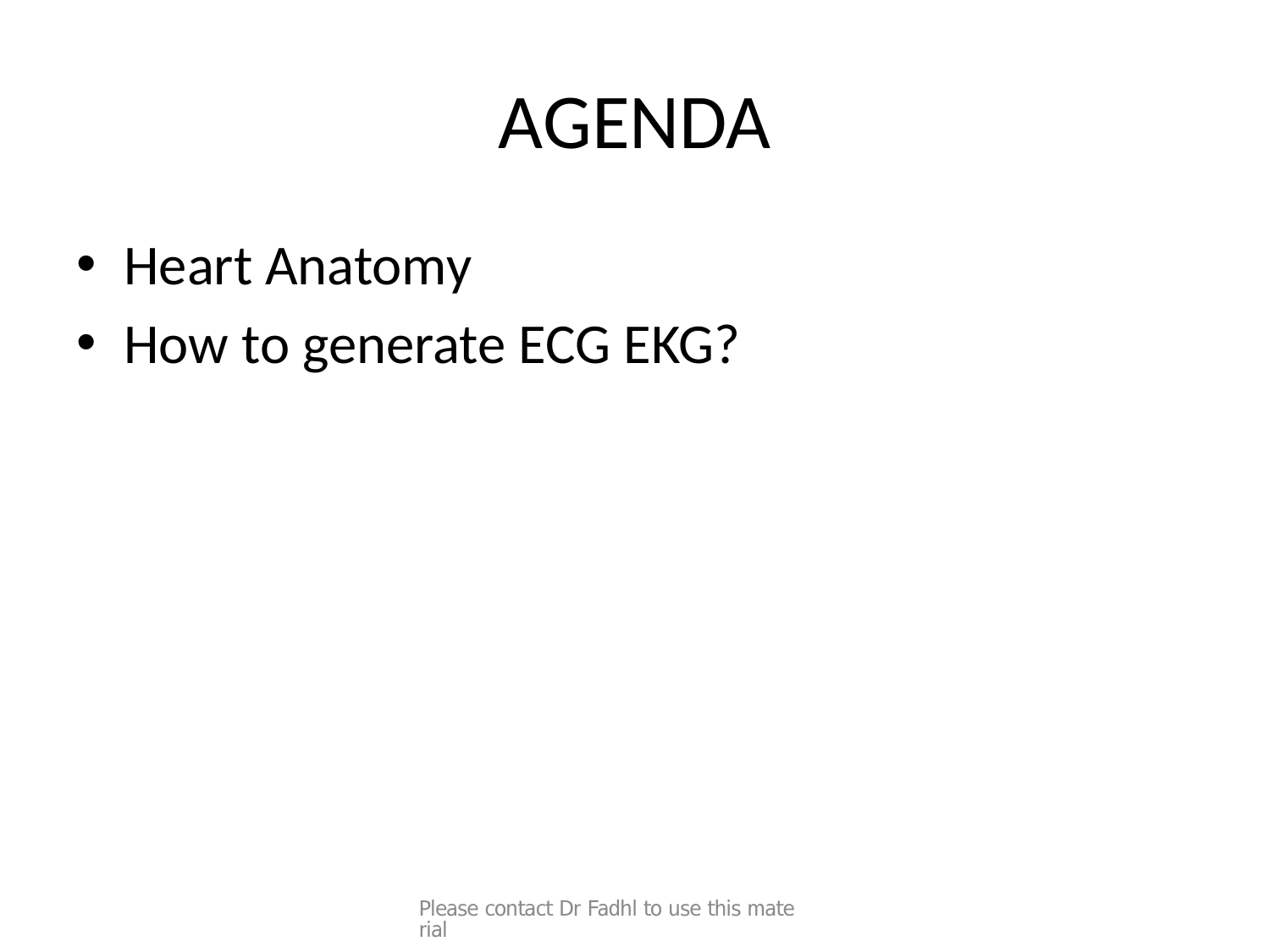

# AGENDA
Heart Anatomy
How to generate ECG EKG?

Please contact Dr Fadhl to use this material